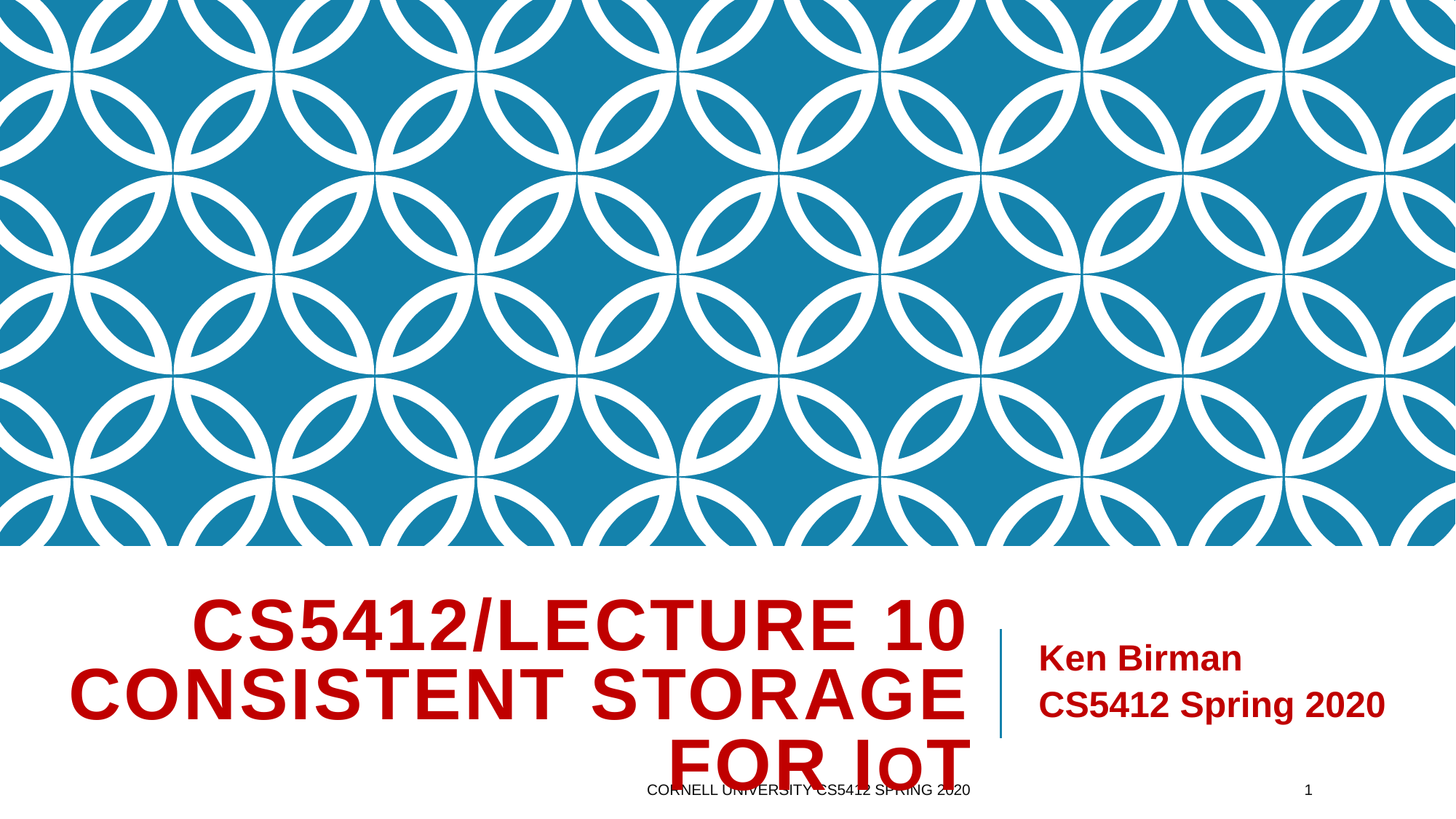

Ken Birman
CS5412 Spring 2020
# CS5412/Lecture 10 Consistent Storage For IoT
Cornell University CS5412 Spring 2020
1